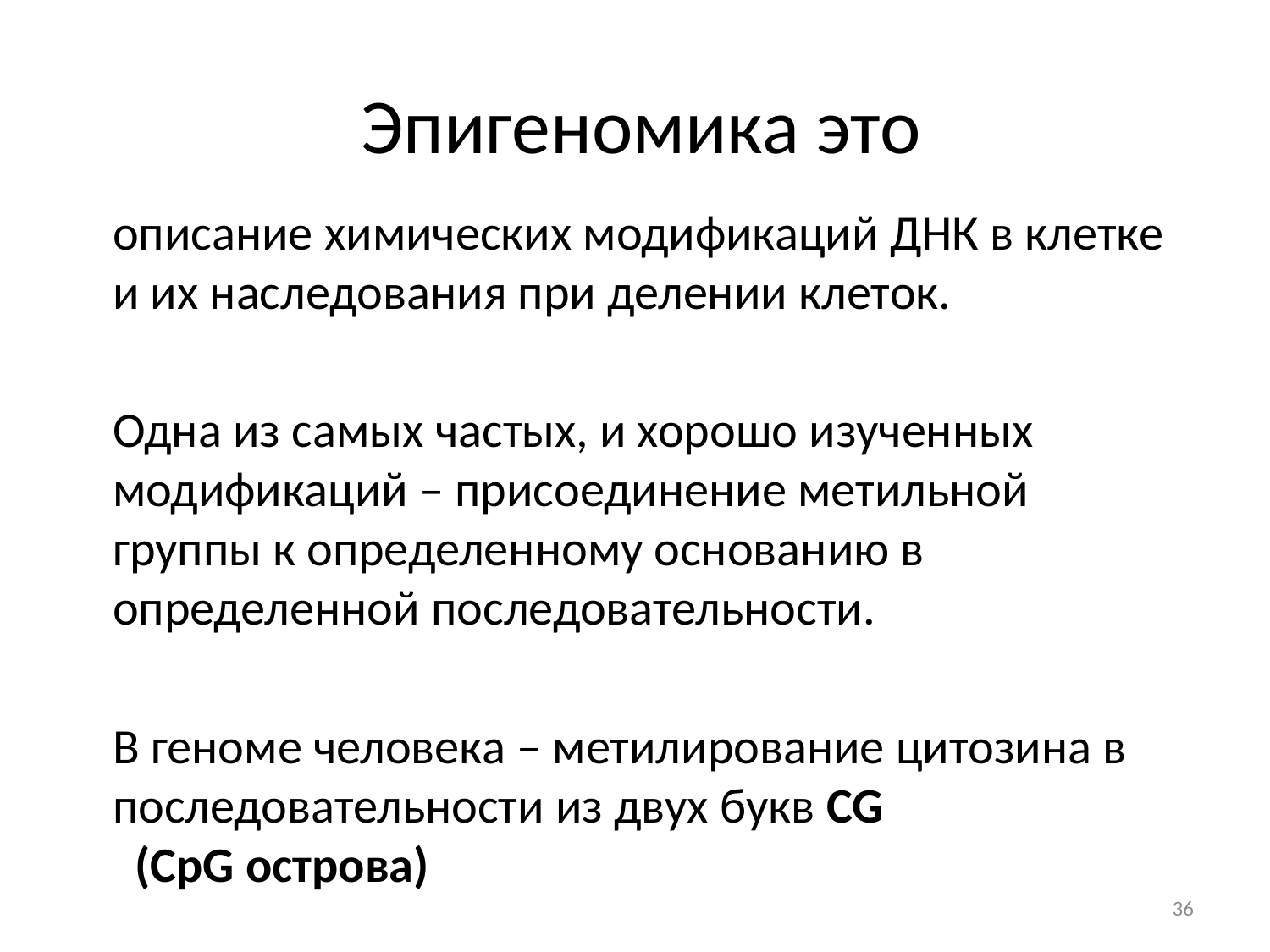

# Эпигеномика это
описание химических модификаций ДНК в клетке и их наследования при делении клеток.

Одна из самых частых, и хорошо изученных модификаций – присоединение метильной группы к определенному основанию в определенной последовательности.

В геноме человека – метилирование цитозина в последовательности из двух букв CG
  (СpG острова)
36